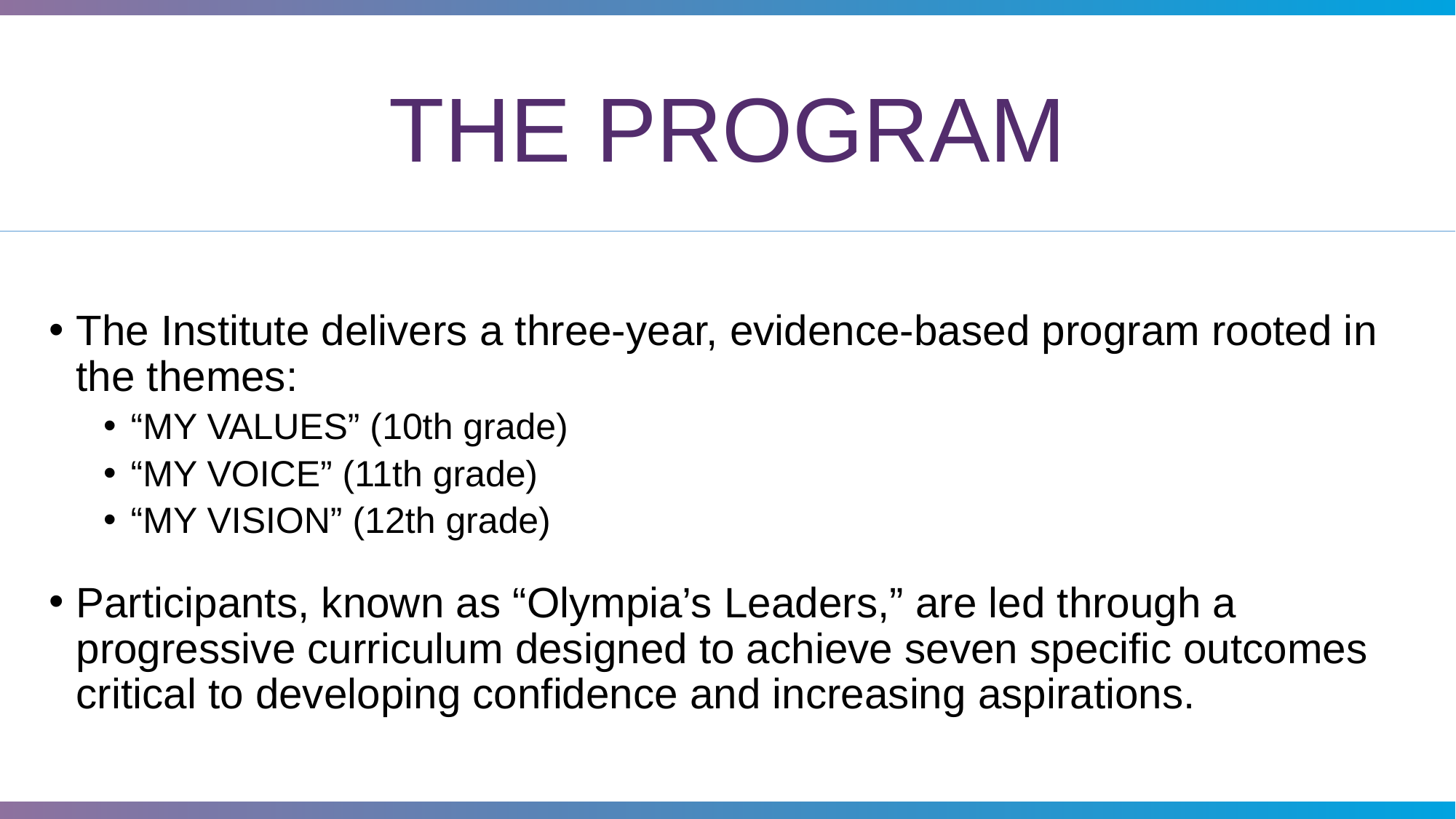

# THE PROGRAM
The Institute delivers a three-year, evidence-based program rooted in the themes:
“MY VALUES” (10th grade)
“MY VOICE” (11th grade)
“MY VISION” (12th grade)

Participants, known as “Olympia’s Leaders,” are led through a progressive curriculum designed to achieve seven specific outcomes critical to developing confidence and increasing aspirations.